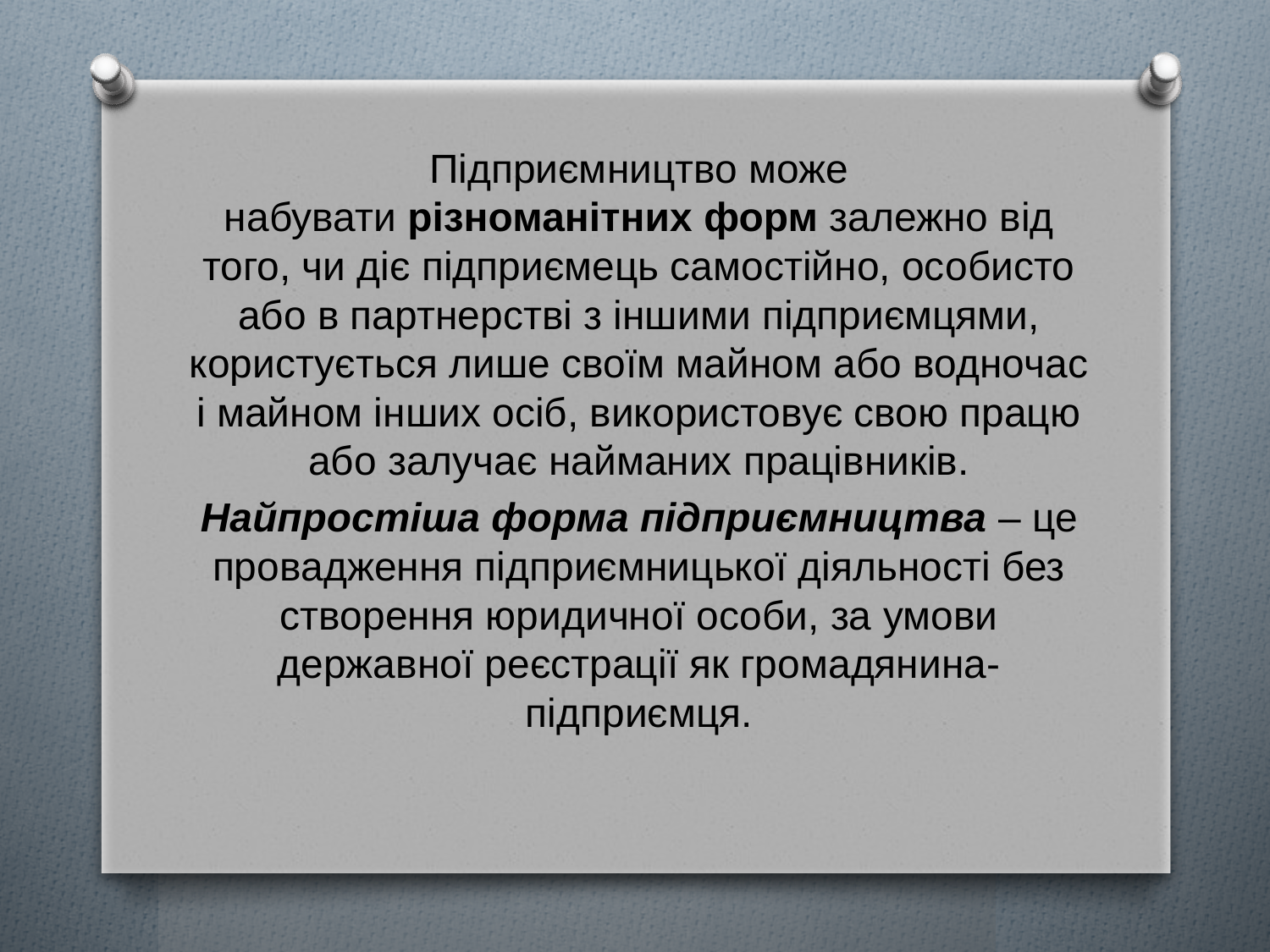

Підприємництво може набувати різноманітних форм залежно від того, чи діє підприємець самостійно, особисто або в партнерстві з іншими підприємцями, користується лише своїм майном або водночас і майном інших осіб, використовує свою працю або залучає найманих працівників.
Найпростіша форма підприємництва – це провадження підприємницької діяльності без створення юридичної особи, за умови державної реєстрації як громадянина-підприємця.